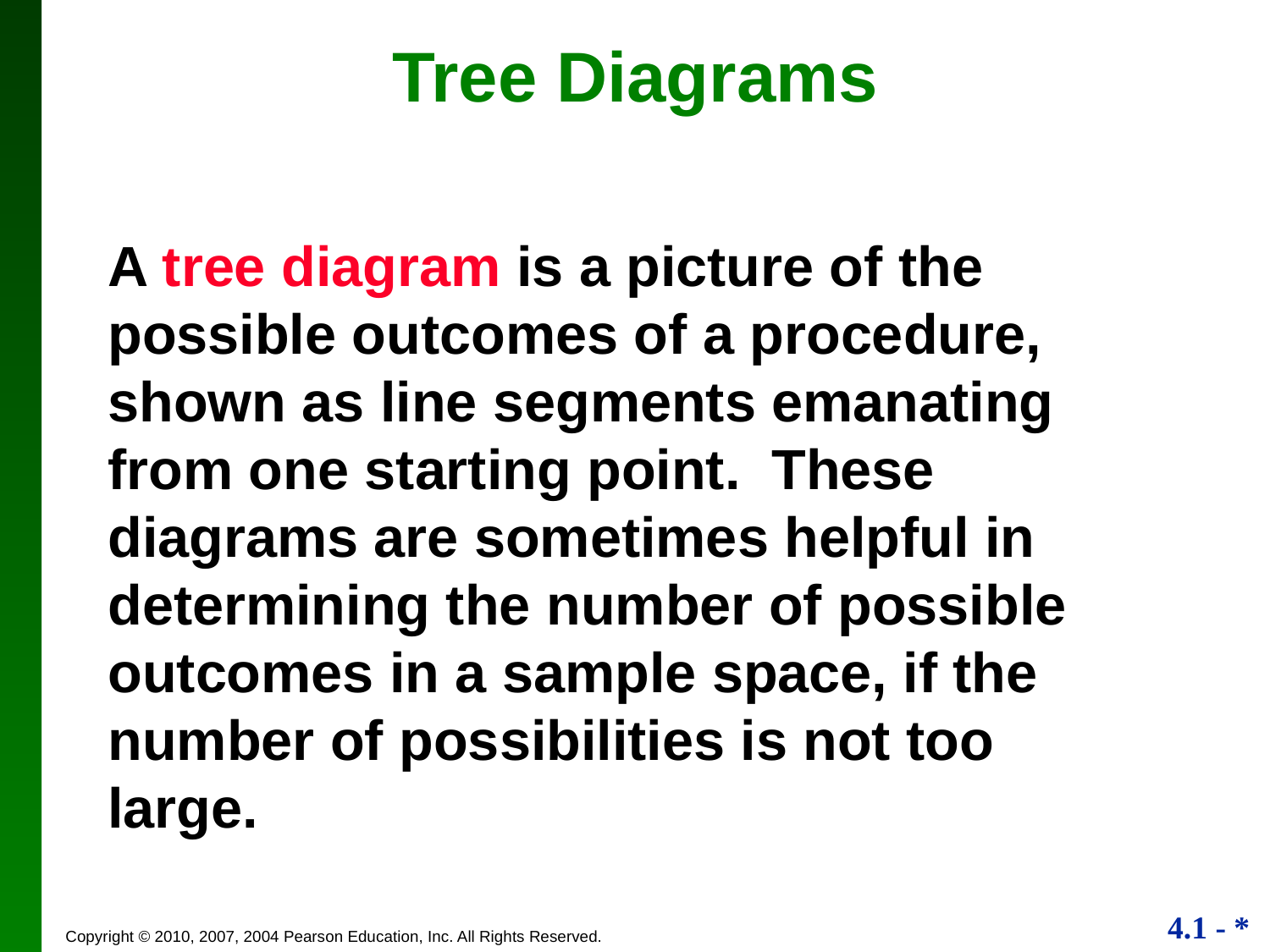

Tree Diagrams
A tree diagram is a picture of the possible outcomes of a procedure, shown as line segments emanating from one starting point.  These diagrams are sometimes helpful in determining the number of possible outcomes in a sample space, if the number of possibilities is not too large.